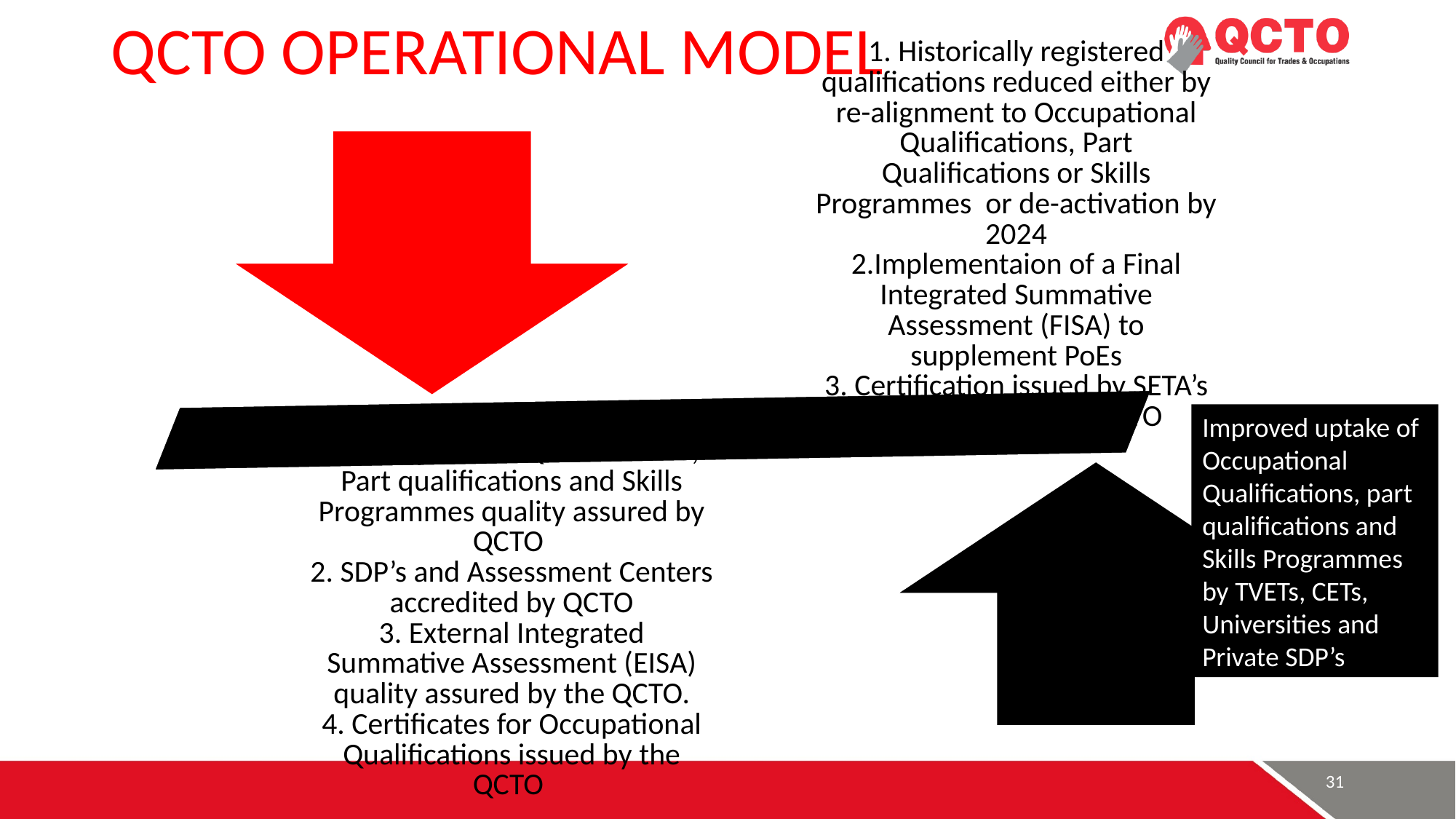

# QCTO OPERATIONAL MODEL
2.Implementaion of a Final Integrated Summative Assessment (FISA) to supplement PoEs
3. Certification issued by SETA’s upon approval by QCTO
1. Occupational Qualifications, Part qualifications and Skills Programmes quality assured by QCTO
2. SDP’s and Assessment Centers accredited by QCTO
3. External Integrated Summative Assessment (EISA) quality assured by the QCTO.
4. Certificates for Occupational Qualifications issued by the QCTO
Improved uptake of Occupational Qualifications, part qualifications and Skills Programmes by TVETs, CETs, Universities and Private SDP’s
31